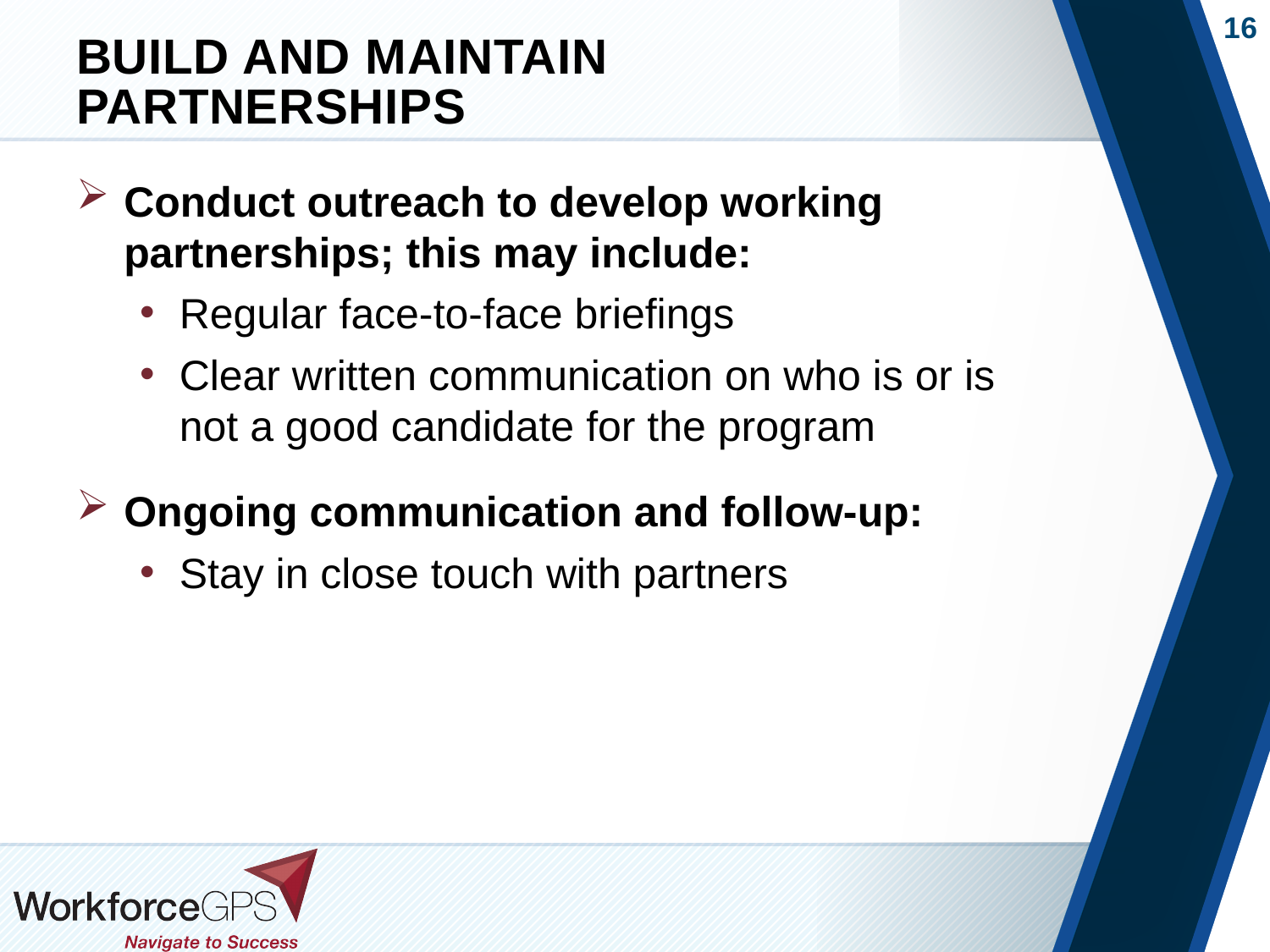

# Build and Maintain Partnerships
Conduct outreach to develop working partnerships; this may include:
Regular face-to-face briefings
Clear written communication on who is or is not a good candidate for the program
Ongoing communication and follow-up:
Stay in close touch with partners